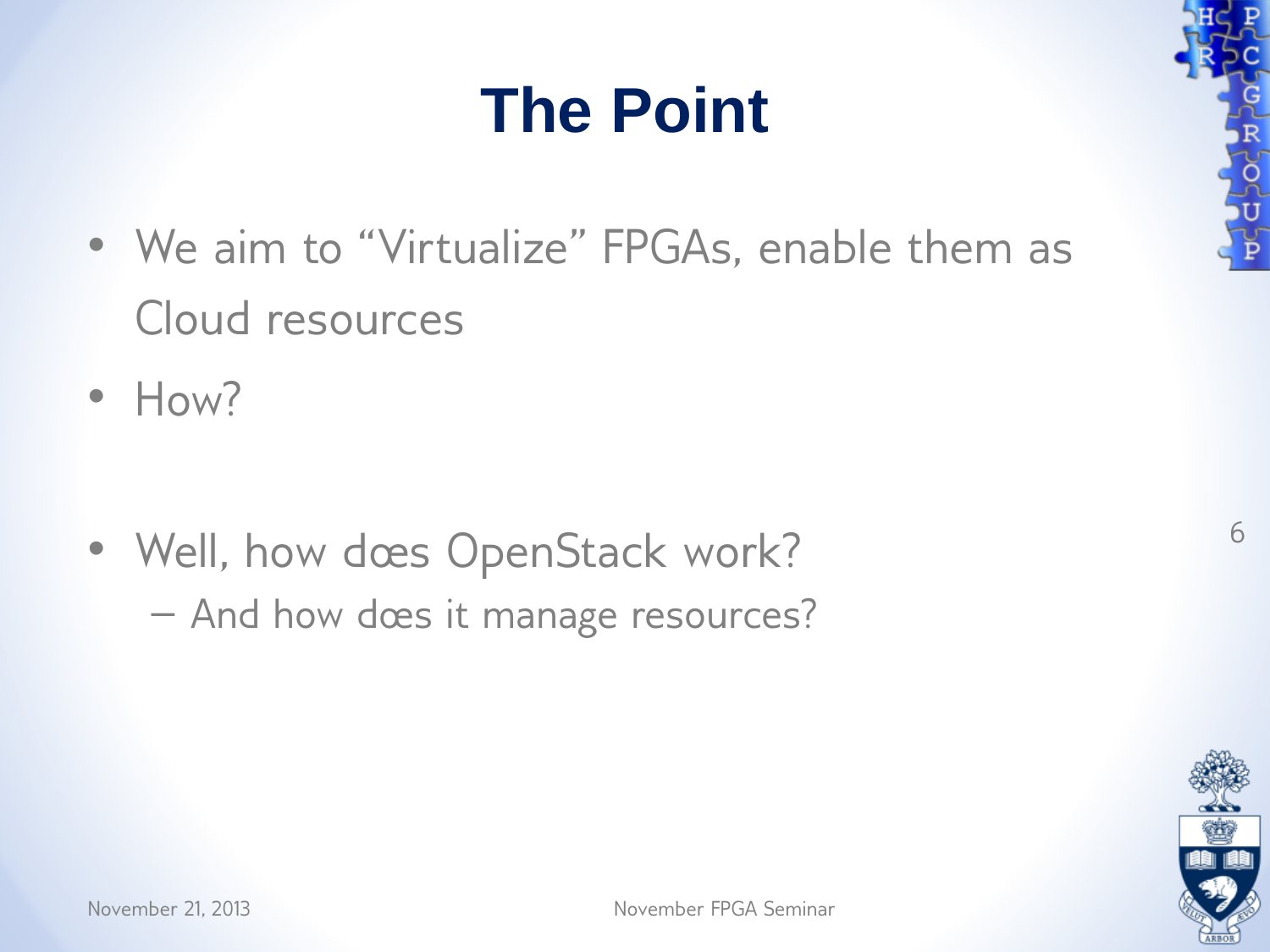

# The Point
We aim to “Virtualize” FPGAs, enable them as Cloud resources
How?
Well, how does OpenStack work?
And how does it manage resources?
6
November 21, 2013
November FPGA Seminar